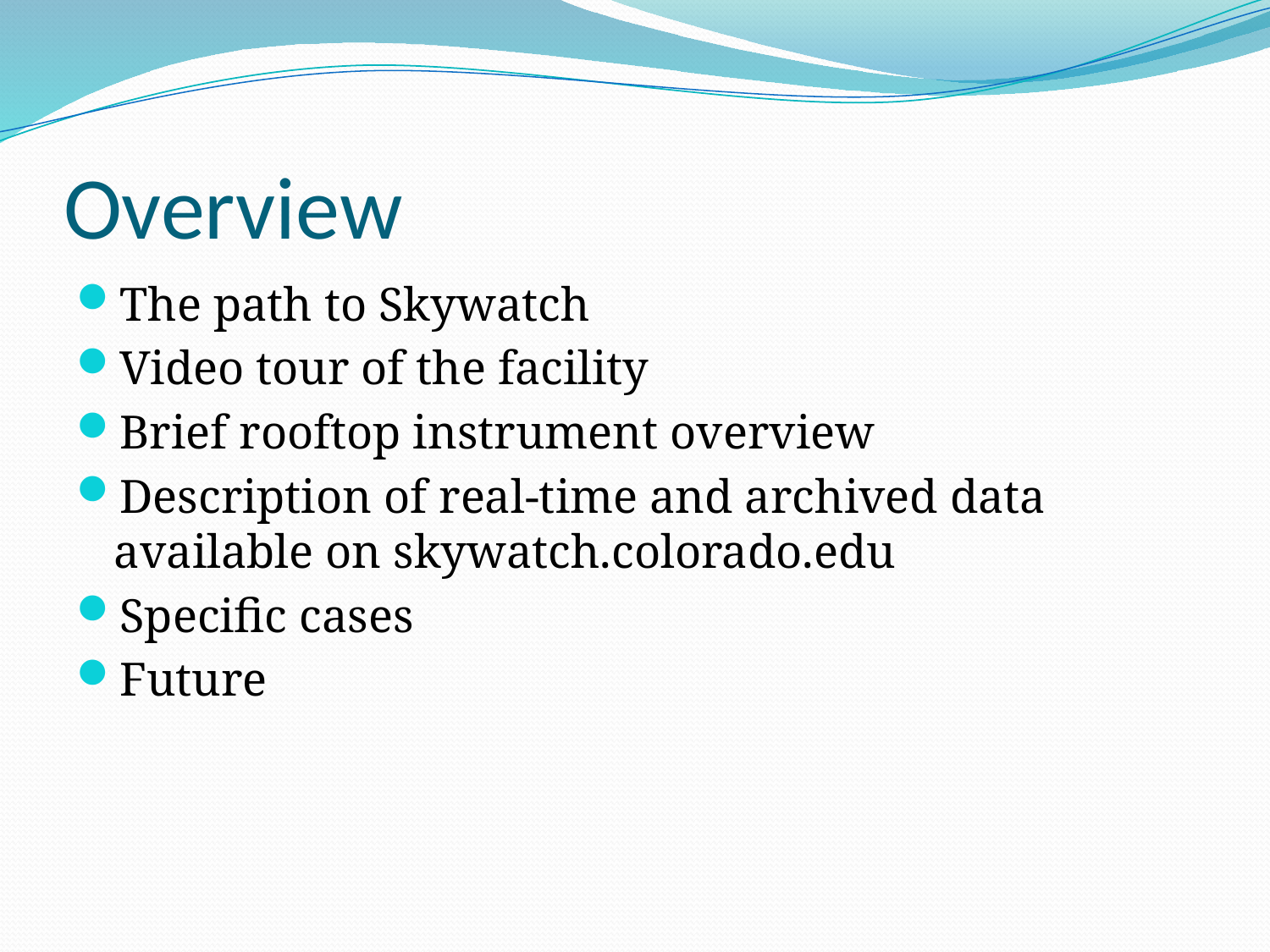

# Overview
The path to Skywatch
Video tour of the facility
Brief rooftop instrument overview
Description of real-time and archived data available on skywatch.colorado.edu
Specific cases
Future